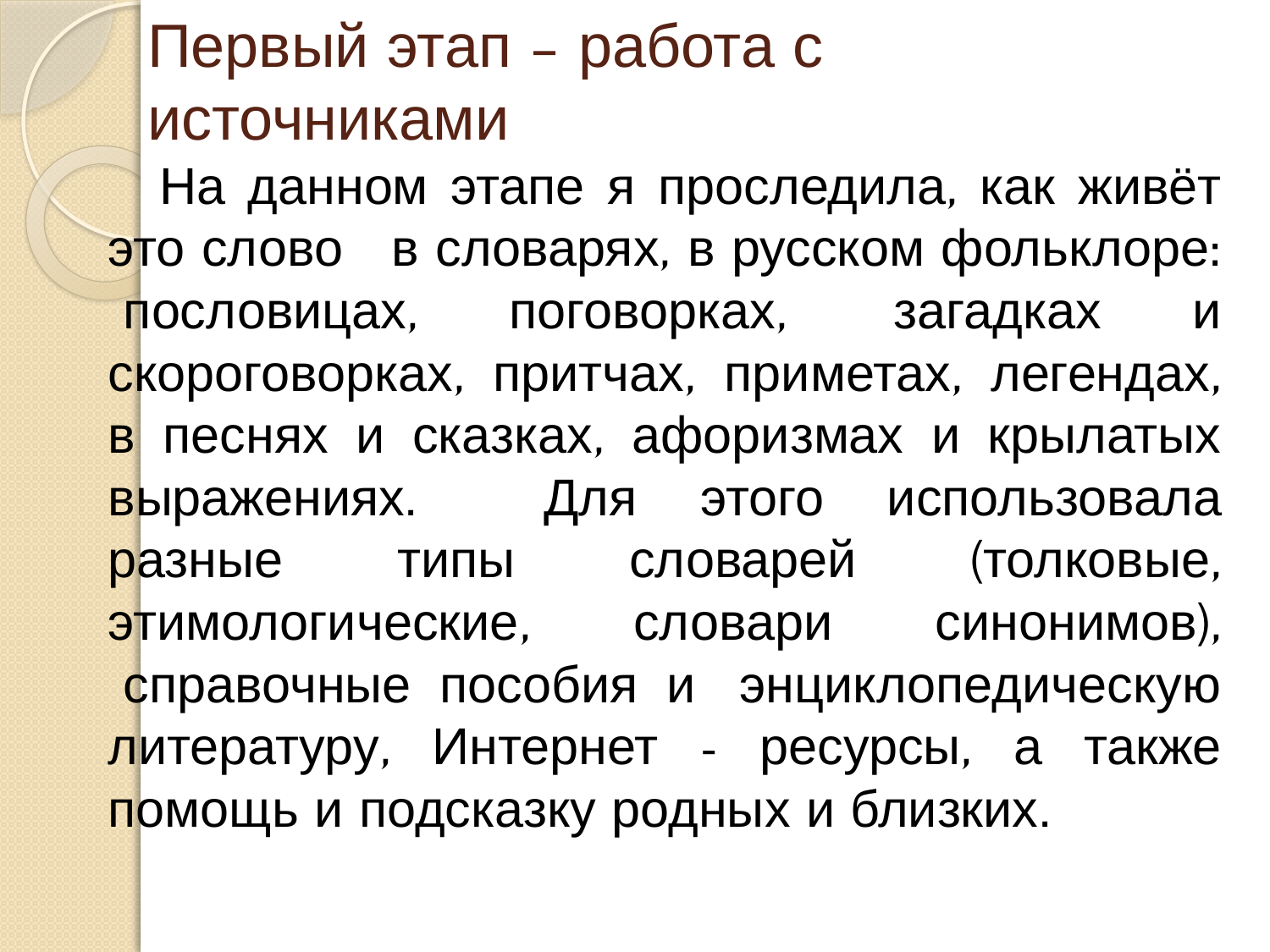

# Первый этап – работа с источниками
    На данном этапе я проследила, как живёт это слово   в словарях, в русском фольклоре:  пословицах, поговорках,  загадках и скороговорках, притчах, приметах, легендах, в песнях и сказках, афоризмах и крылатых выражениях.  Для этого использовала разные типы словарей (толковые, этимологические, словари синонимов),  справочные пособия и  энциклопедическую литературу, Интернет - ресурсы, а также помощь и подсказку родных и близких.